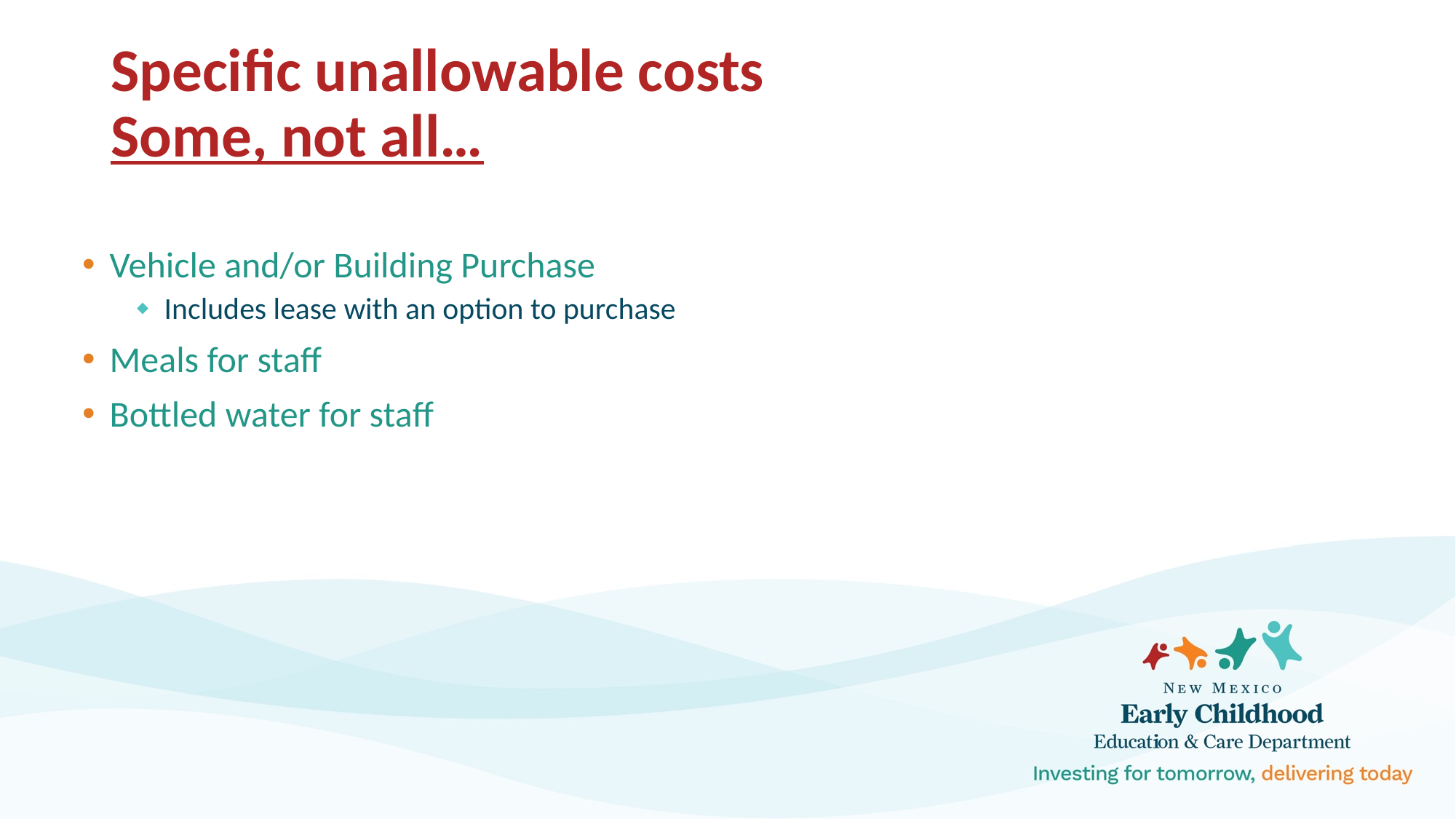

# Specific unallowable costs Some, not all…
Vehicle and/or Building Purchase
Includes lease with an option to purchase
Meals for staff
Bottled water for staff